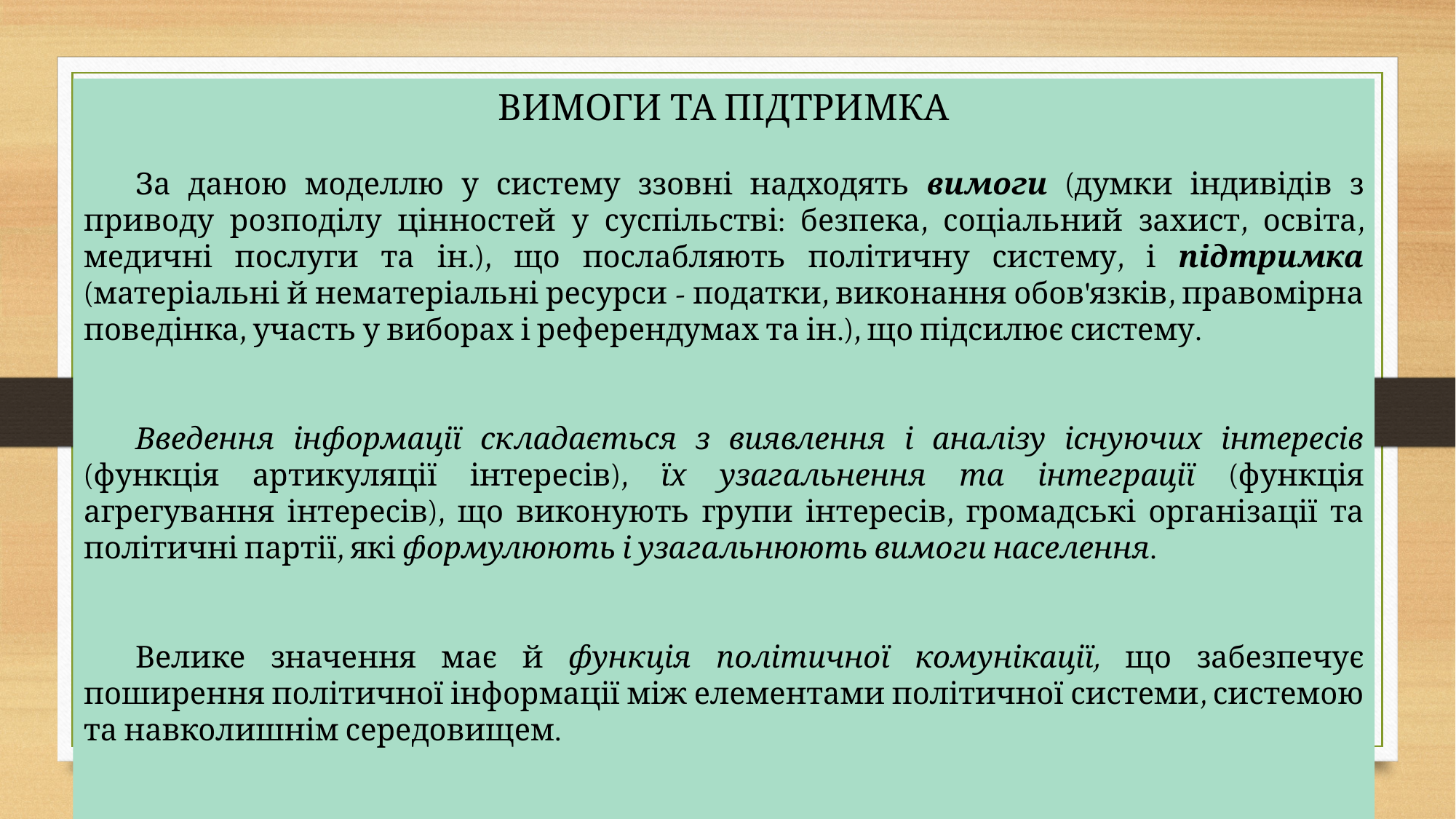

ВИМОГИ ТА ПІДТРИМКА

За даною моделлю у систему ззовні надходять вимоги (думки індивідів з приводу розподілу цінностей у суспільстві: безпека, соціальний захист, освіта, медичні послуги та ін.), що послабляють політичну систему, і підтримка (матеріальні й нематеріальні ресурси - податки, виконання обов'язків, правомірна поведінка, участь у виборах і референдумах та ін.), що підсилює систему.

Введення інформації складається з виявлення і аналізу існуючих інтересів (функція артикуляції інтересів), їх узагальнення та інтеграції (функція агрегування інтересів), що виконують групи інтересів, громадські організації та політичні партії, які формулюють і узагальнюють вимоги населення.

Велике значення має й функція політичної комунікації, що забезпечує поширення політичної інформації між елементами політичної системи, системою та навколишнім середовищем.